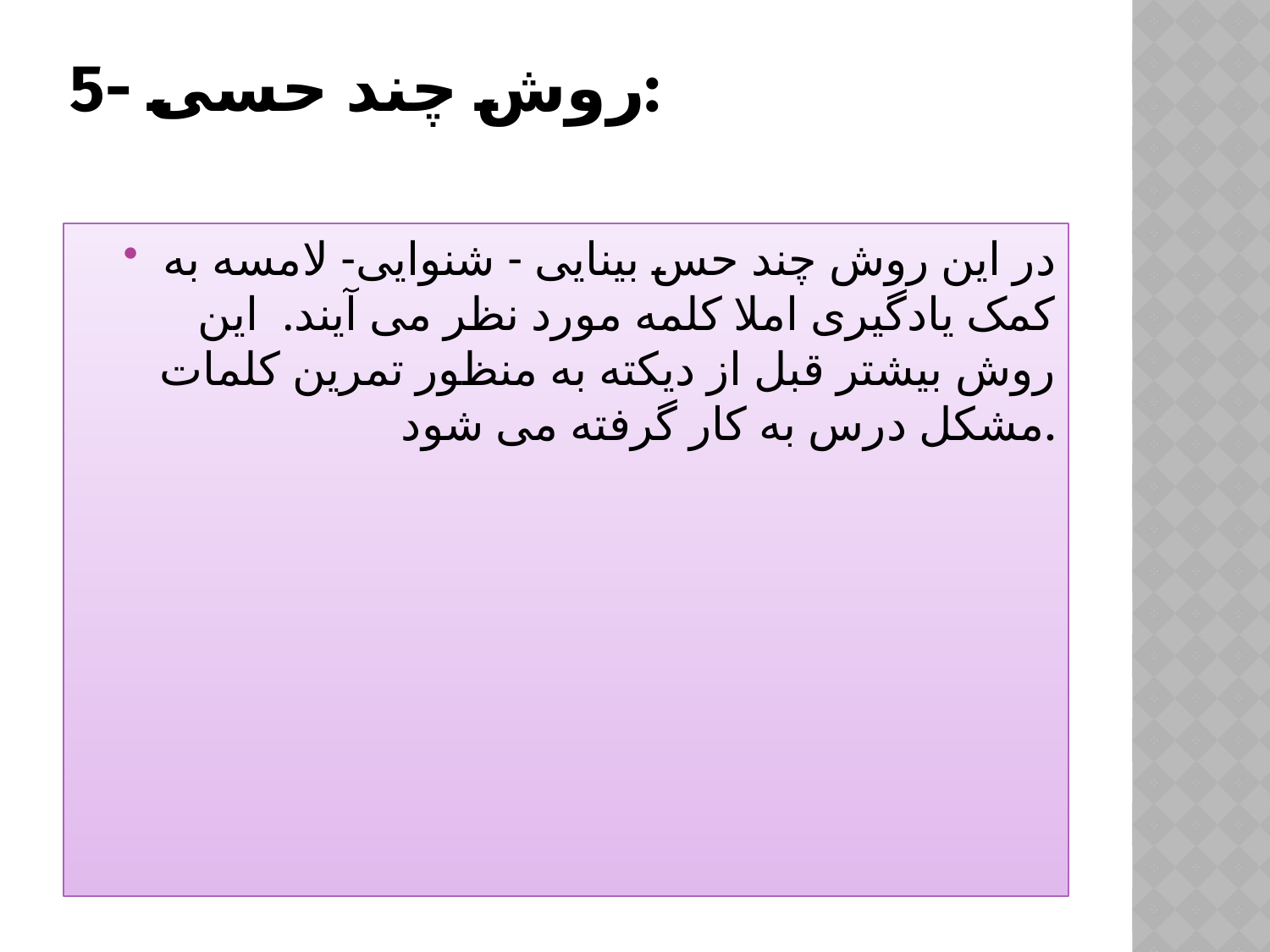

# 5- روش چند حسی:
در این روش چند حس بینایی - شنوایی- لامسه به کمک یادگیری املا کلمه مورد نظر می آیند.  این روش بیشتر قبل از دیکته به منظور تمرین کلمات مشکل درس به کار گرفته می شود.